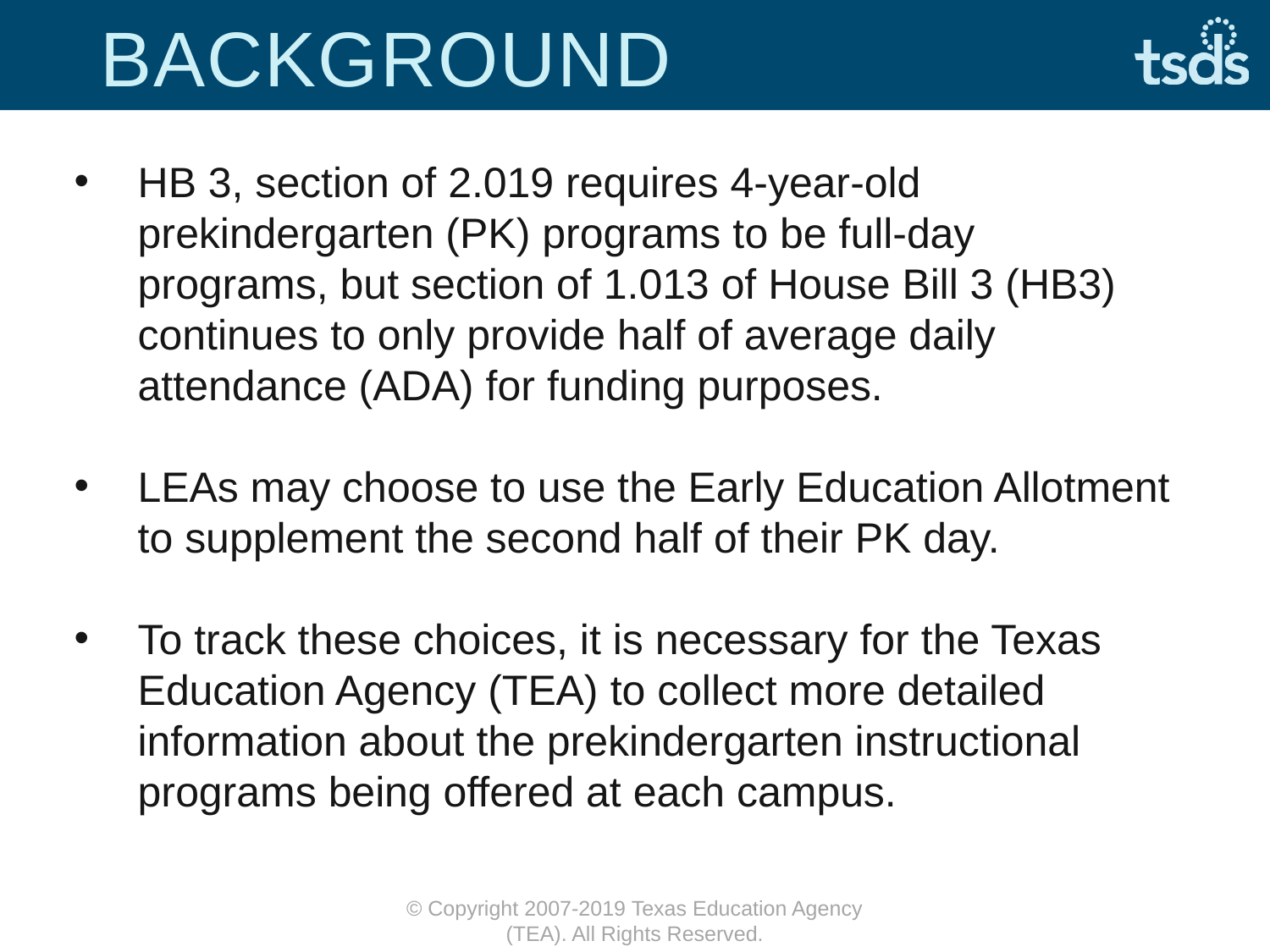

# Background
HB 3, section of 2.019 requires 4-year-old prekindergarten (PK) programs to be full-day programs, but section of 1.013 of House Bill 3 (HB3) continues to only provide half of average daily attendance (ADA) for funding purposes.

LEAs may choose to use the Early Education Allotment to supplement the second half of their PK day.

To track these choices, it is necessary for the Texas Education Agency (TEA) to collect more detailed information about the prekindergarten instructional programs being offered at each campus.